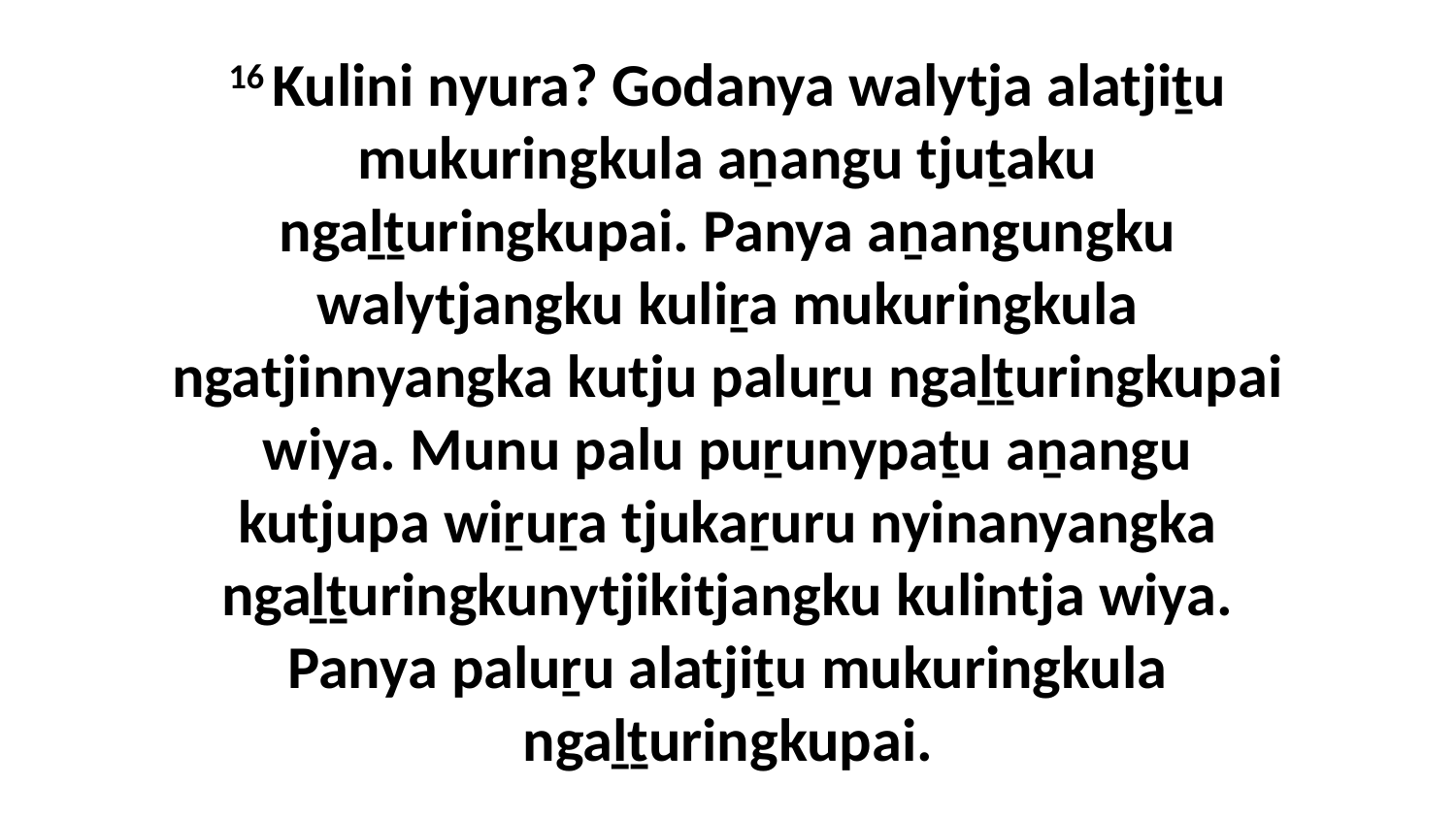

16 Kulini nyura? Godanya walytja alatjiṯu mukuringkula aṉangu tjuṯaku ngaḻṯuringkupai. Panya aṉangungku walytjangku kuliṟa mukuringkula ngatjinnyangka kutju paluṟu ngaḻṯuringkupai wiya. Munu palu puṟunypaṯu aṉangu kutjupa wiṟuṟa tjukaṟuru nyinanyangka ngaḻṯuringkunytjikitjangku kulintja wiya. Panya paluṟu alatjiṯu mukuringkula ngaḻṯuringkupai.